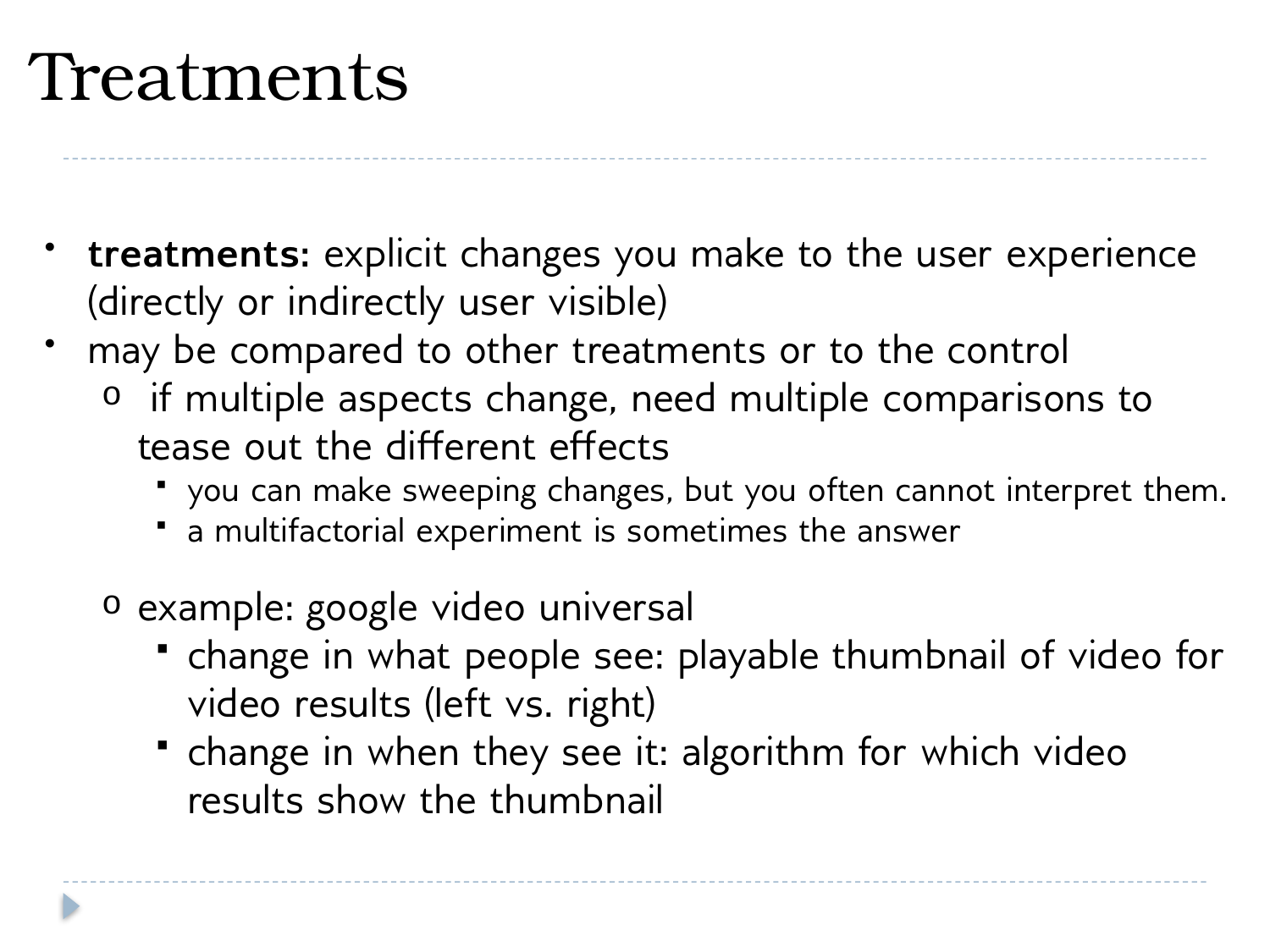

# Treatments
treatments: explicit changes you make to the user experience (directly or indirectly user visible)
may be compared to other treatments or to the control
 if multiple aspects change, need multiple comparisons to tease out the different effects
you can make sweeping changes, but you often cannot interpret them.
a multifactorial experiment is sometimes the answer
example: google video universal
change in what people see: playable thumbnail of video for video results (left vs. right)
change in when they see it: algorithm for which video results show the thumbnail